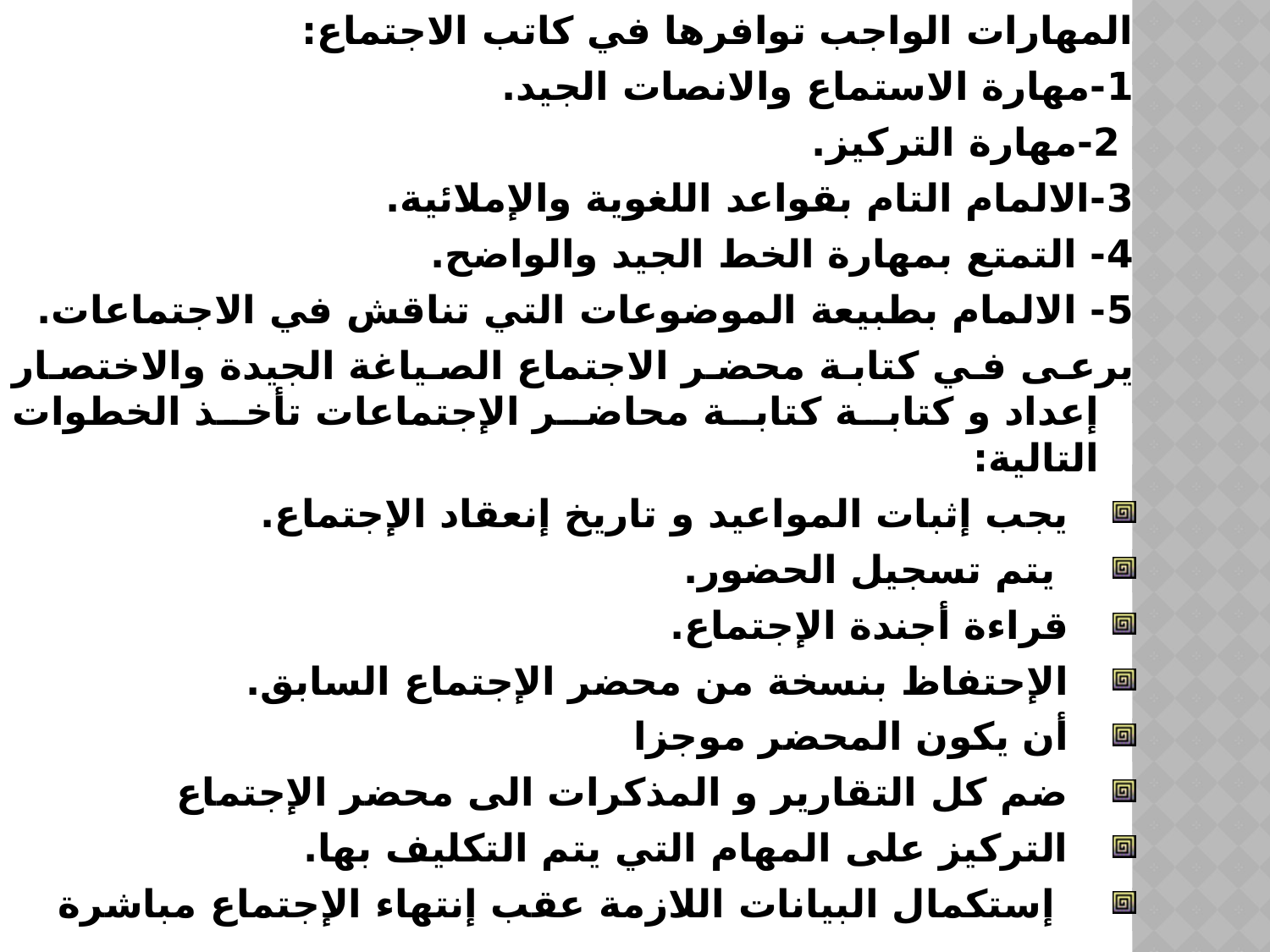

المهارات الواجب توافرها في كاتب الاجتماع:
1-مهارة الاستماع والانصات الجيد.
 2-مهارة التركيز.
3-الالمام التام بقواعد اللغوية والإملائية.
4- التمتع بمهارة الخط الجيد والواضح.
5- الالمام بطبيعة الموضوعات التي تناقش في الاجتماعات.
يرعى في كتابة محضر الاجتماع الصياغة الجيدة والاختصار إعداد و كتابة كتابة محاضر الإجتماعات تأخذ الخطوات التالية:
يجب إثبات المواعيد و تاريخ إنعقاد الإجتماع.
 يتم تسجيل الحضور.
قراءة أجندة الإجتماع.
الإحتفاظ بنسخة من محضر الإجتماع السابق.
أن يكون المحضر موجزا
ضم كل التقارير و المذكرات الى محضر الإجتماع
التركيز على المهام التي يتم التكليف بها.
 إستكمال البيانات اللازمة عقب إنتهاء الإجتماع مباشرة